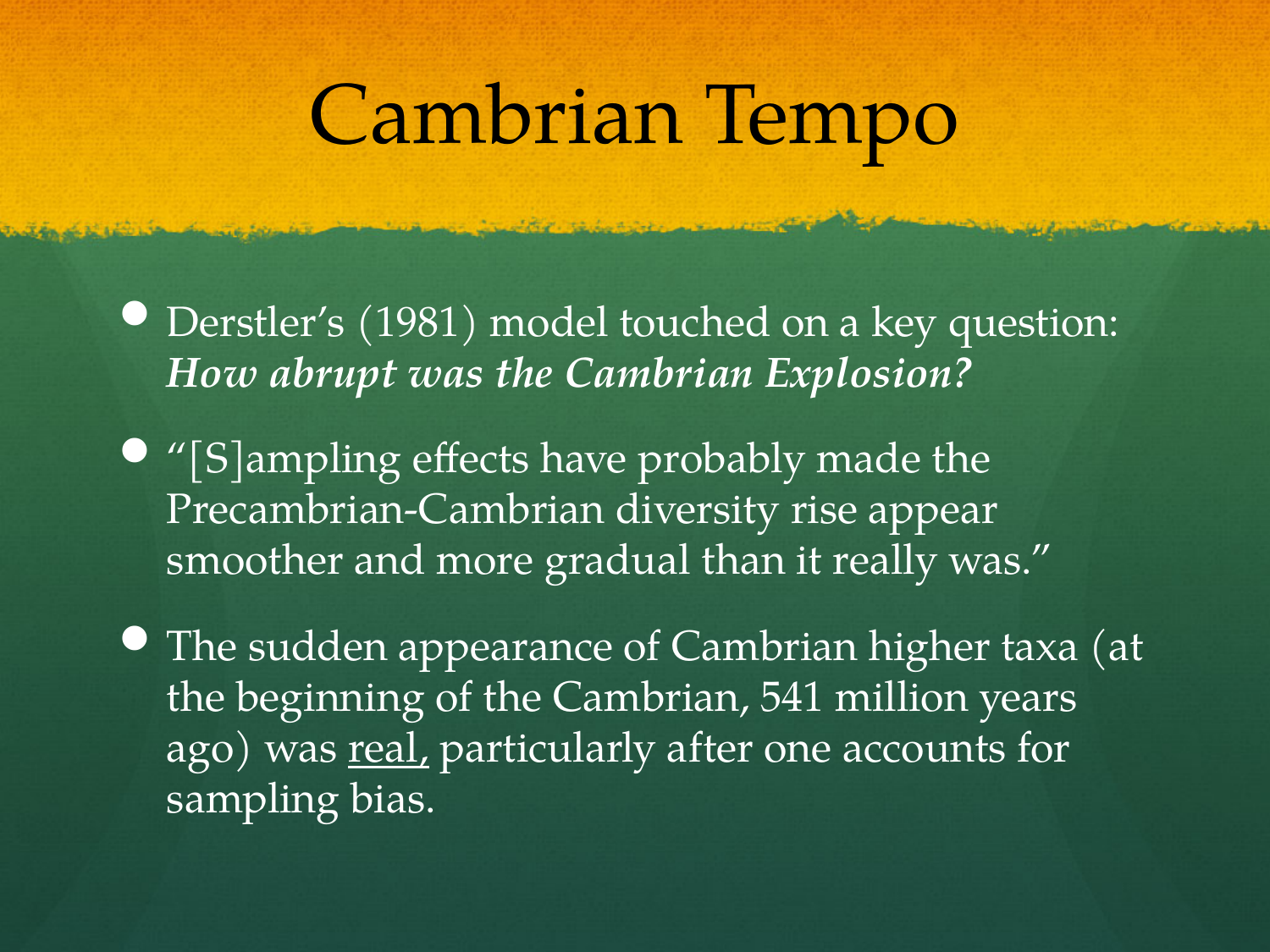

# Cambrian Tempo
Derstler’s (1981) model touched on a key question:   How abrupt was the Cambrian Explosion?
“[S]ampling effects have probably made the Precambrian-Cambrian diversity rise appear smoother and more gradual than it really was.”
The sudden appearance of Cambrian higher taxa (at the beginning of the Cambrian, 541 million years ago) was real, particularly after one accounts for sampling bias.